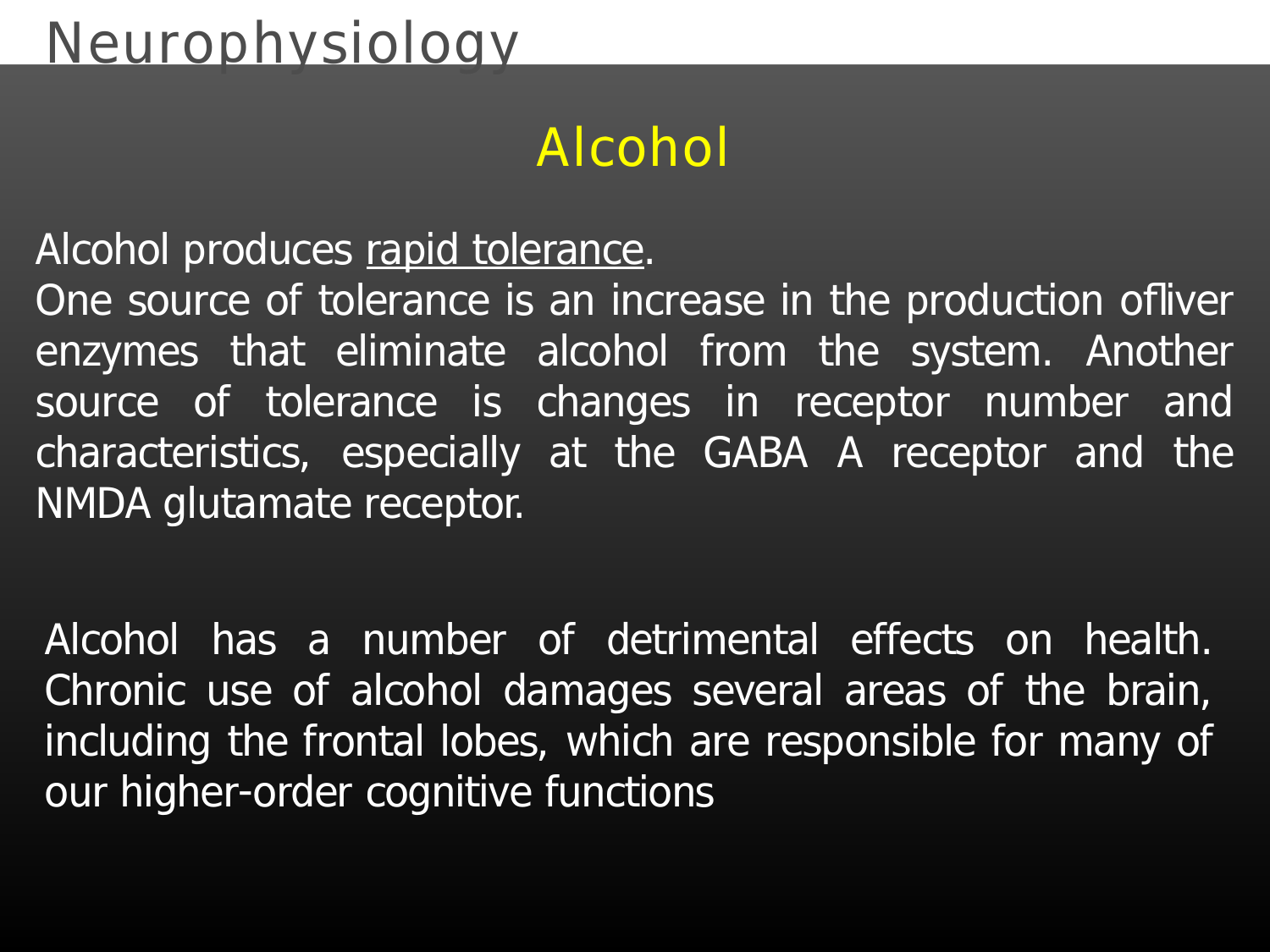

Neurophysiology
Alcohol
Alcohol produces rapid tolerance.
One source of tolerance is an increase in the production ofliver enzymes that eliminate alcohol from the system. Another source of tolerance is changes in receptor number and characteristics, especially at the GABA A receptor and the NMDA glutamate receptor.
Alcohol has a number of detrimental effects on health. Chronic use of alcohol damages several areas of the brain, including the frontal lobes, which are responsible for many of our higher-order cognitive functions